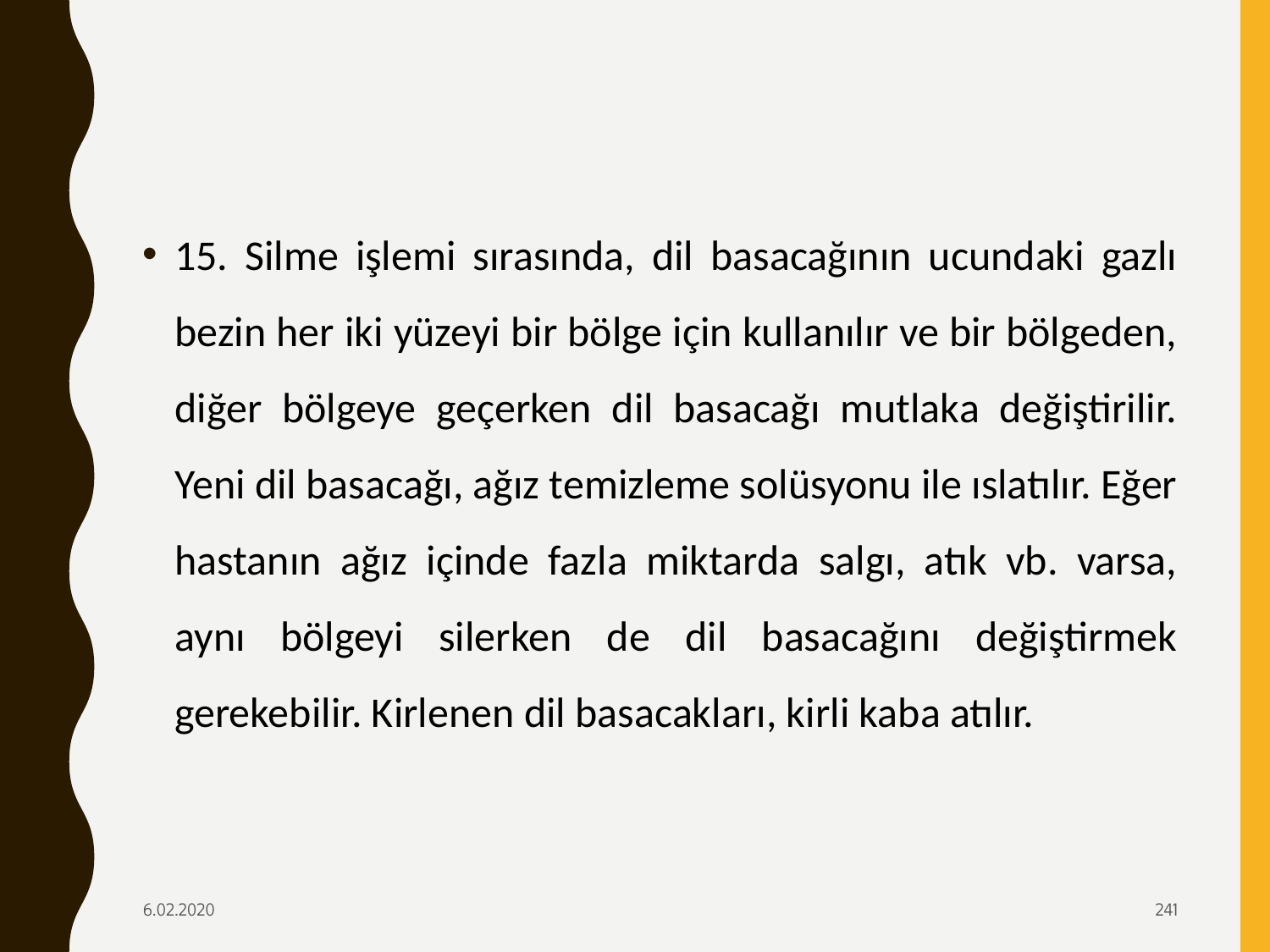

15. Silme işlemi sırasında, dil basacağının ucundaki gazlı bezin her iki yüzeyi bir bölge için kullanılır ve bir bölgeden, diğer bölgeye geçerken dil basacağı mutlaka değiştirilir. Yeni dil basacağı, ağız temizleme solüsyonu ile ıslatılır. Eğer hastanın ağız içinde fazla miktarda salgı, atık vb. varsa, aynı bölgeyi silerken de dil basacağını değiştirmek gerekebilir. Kirlenen dil basacakları, kirli kaba atılır.

6.02.2020
241